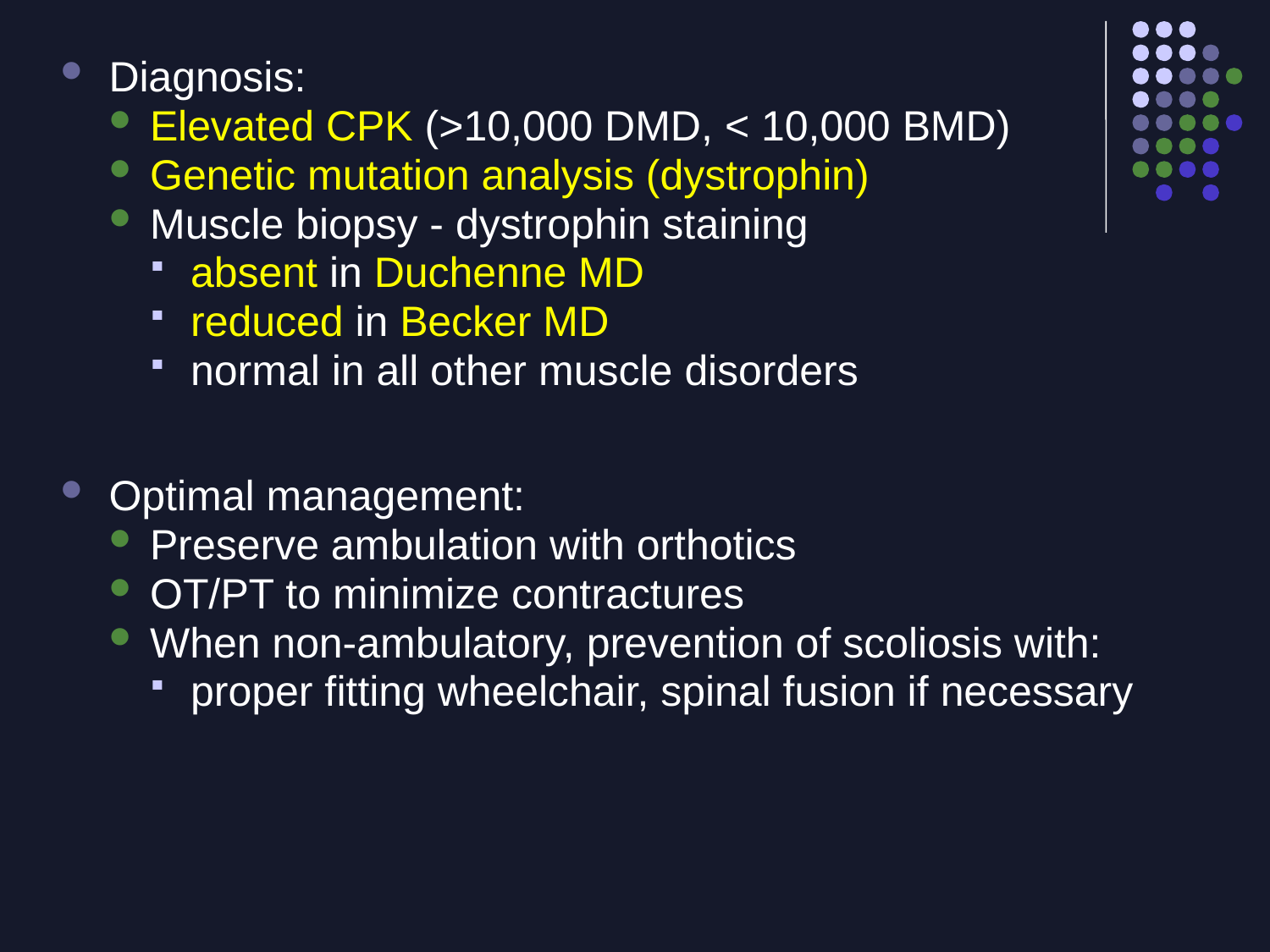

Diagnosis:
Elevated CPK (>10,000 DMD, < 10,000 BMD)
Genetic mutation analysis (dystrophin)
Muscle biopsy - dystrophin staining
absent in Duchenne MD
reduced in Becker MD
normal in all other muscle disorders

Optimal management:
Preserve ambulation with orthotics
OT/PT to minimize contractures
When non-ambulatory, prevention of scoliosis with:
proper fitting wheelchair, spinal fusion if necessary